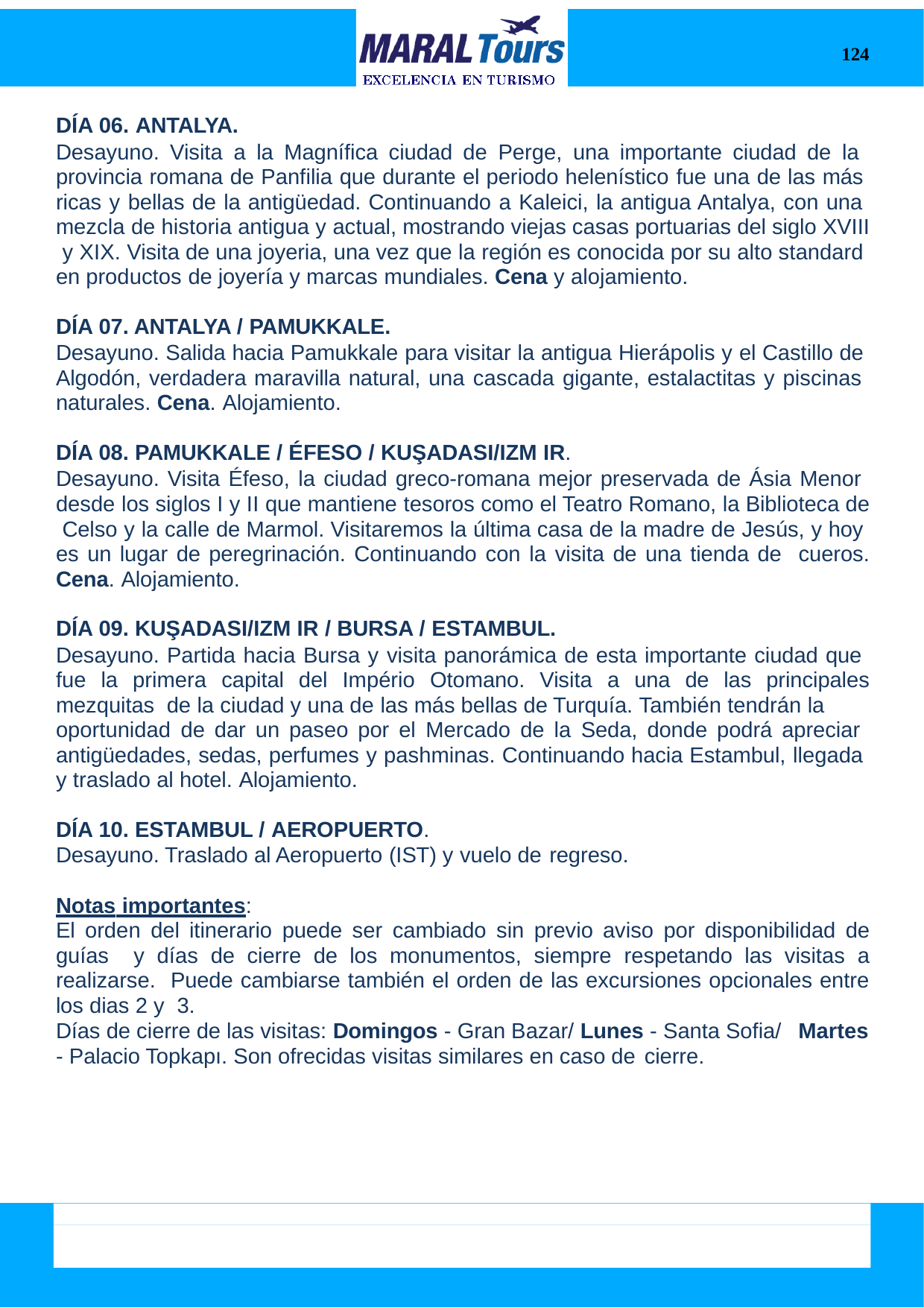

124

DÍA 06. ANTALYA.
Desayuno. Visita a la Magnífica ciudad de Perge, una importante ciudad de la  provincia romana de Panfilia que durante el periodo helenístico fue una de las más  ricas y bellas de la antigüedad. Continuando a Kaleici, la antigua Antalya, con una  mezcla de historia antigua y actual, mostrando viejas casas portuarias del siglo XVIII  y XIX. Visita de una joyeria, una vez que la región es conocida por su alto standard  en productos de joyería y marcas mundiales. Cena y alojamiento.

DÍA 07. ANTALYA / PAMUKKALE.
Desayuno. Salida hacia Pamukkale para visitar la antigua Hierápolis y el Castillo de  Algodón, verdadera maravilla natural, una cascada gigante, estalactitas y piscinas  naturales. Cena. Alojamiento.

DÍA 08. PAMUKKALE / ÉFESO / KUŞADASI/IZM IR.
Desayuno. Visita Éfeso, la ciudad greco-romana mejor preservada de Ásia Menor  desde los siglos I y II que mantiene tesoros como el Teatro Romano, la Biblioteca de  Celso y la calle de Marmol. Visitaremos la última casa de la madre de Jesús, y hoy  es un lugar de peregrinación. Continuando con la visita de una tienda de  cueros. Cena. Alojamiento.

DÍA 09. KUŞADASI/IZM IR / BURSA / ESTAMBUL.
Desayuno. Partida hacia Bursa y visita panorámica de esta importante ciudad que  fue la primera capital del Império Otomano. Visita a una de las principales mezquitas  de la ciudad y una de las más bellas de Turquía. También tendrán la
oportunidad de dar un paseo por el Mercado de la Seda, donde podrá apreciar  antigüedades, sedas, perfumes y pashminas. Continuando hacia Estambul, llegada  y traslado al hotel. Alojamiento.

DÍA 10. ESTAMBUL / AEROPUERTO.
Desayuno. Traslado al Aeropuerto (IST) y vuelo de regreso.

Notas importantes:
El orden del itinerario puede ser cambiado sin previo aviso por disponibilidad de guías  y días de cierre de los monumentos, siempre respetando las visitas a realizarse.  Puede cambiarse también el orden de las excursiones opcionales entre los dias 2 y  3.
Días de cierre de las visitas: Domingos - Gran Bazar/ Lunes - Santa Sofia/  Martes
- Palacio Topkapı. Son ofrecidas visitas similares en caso de cierre.